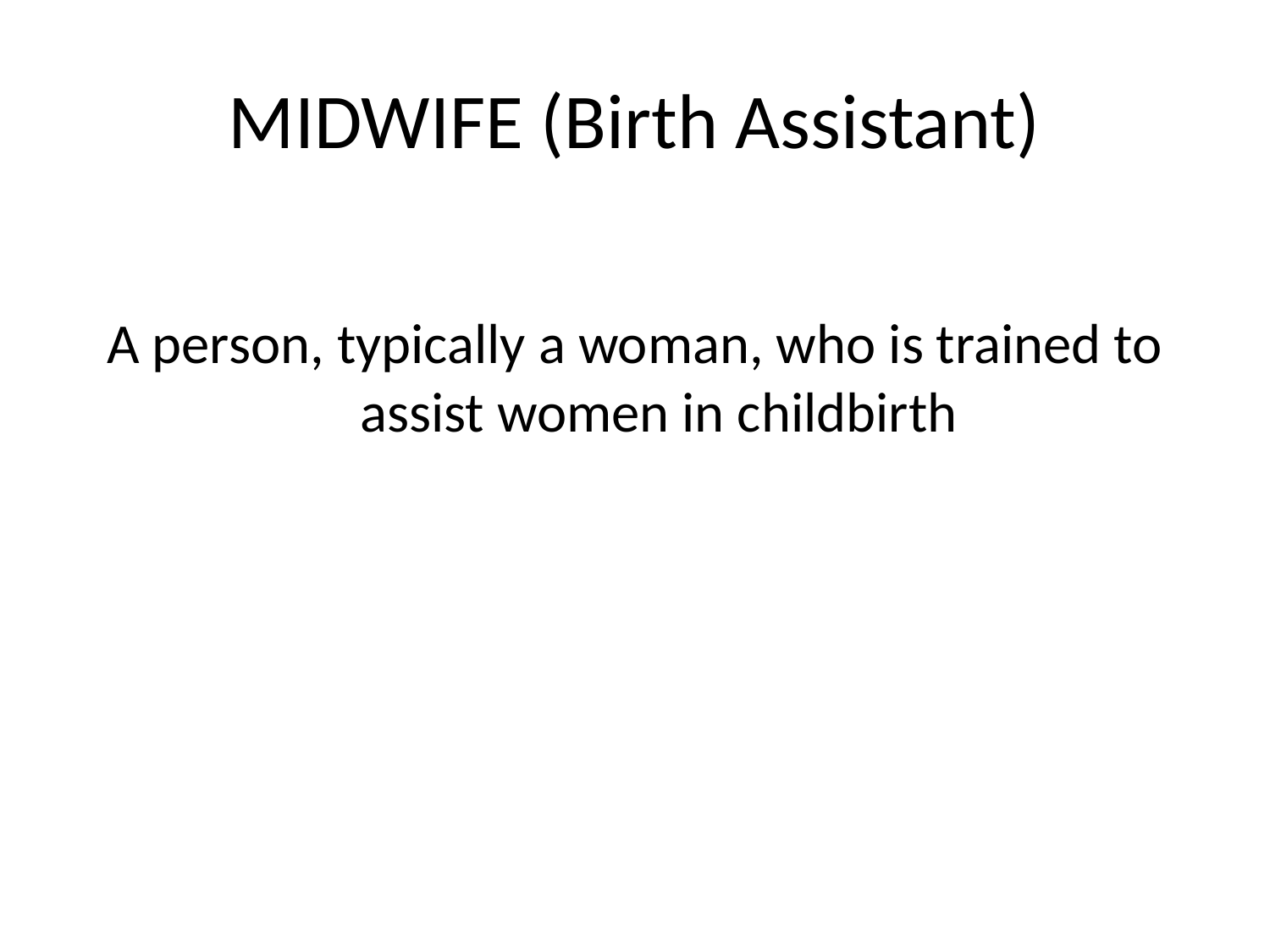

# MIDWIFE (Birth Assistant)

A person, typically a woman, who is trained to assist women in childbirth